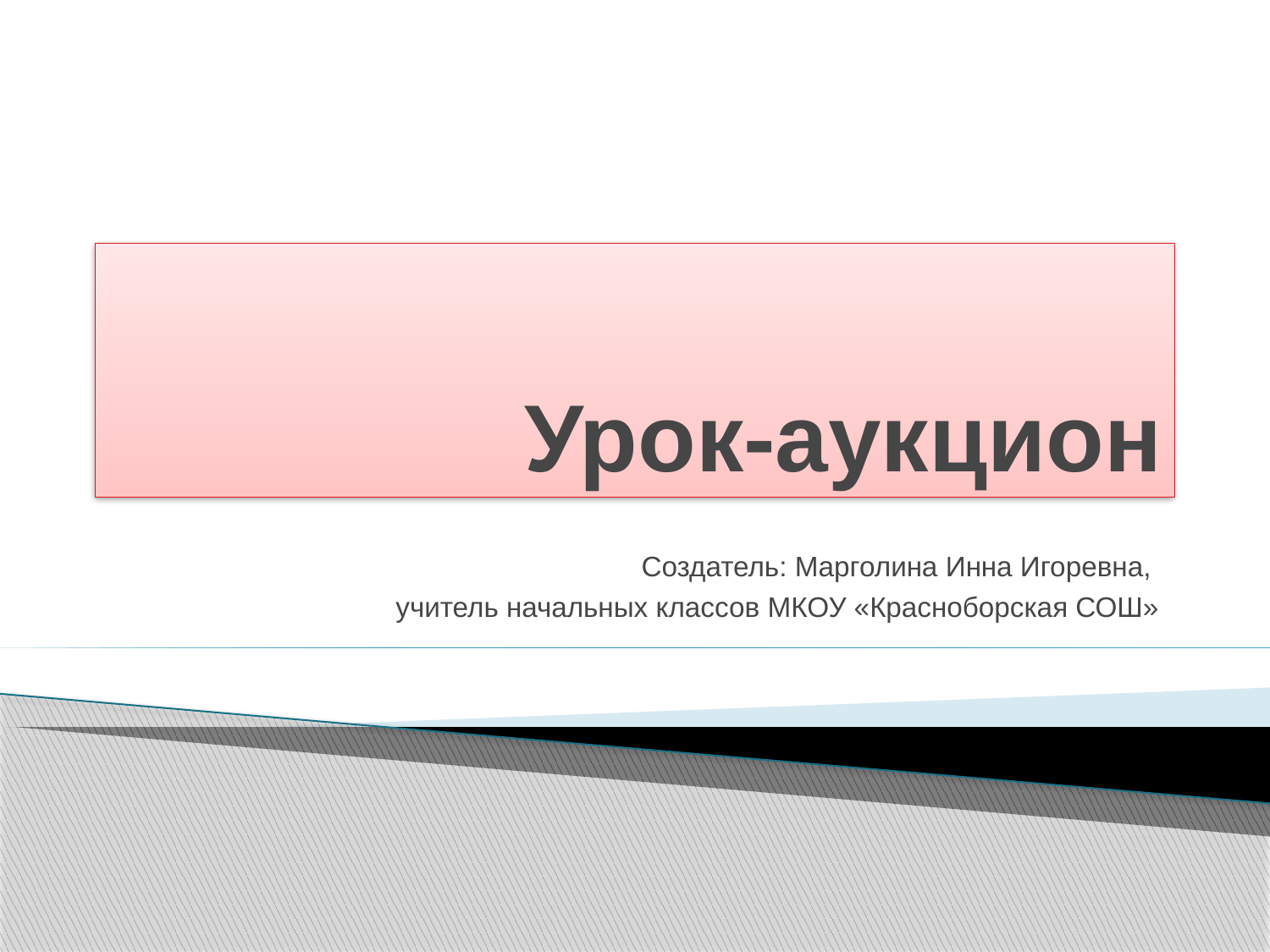

# Урок-аукцион

Создатель: Марголина Инна Игоревна,
учитель начальных классов МКОУ «Красноборская СОШ»